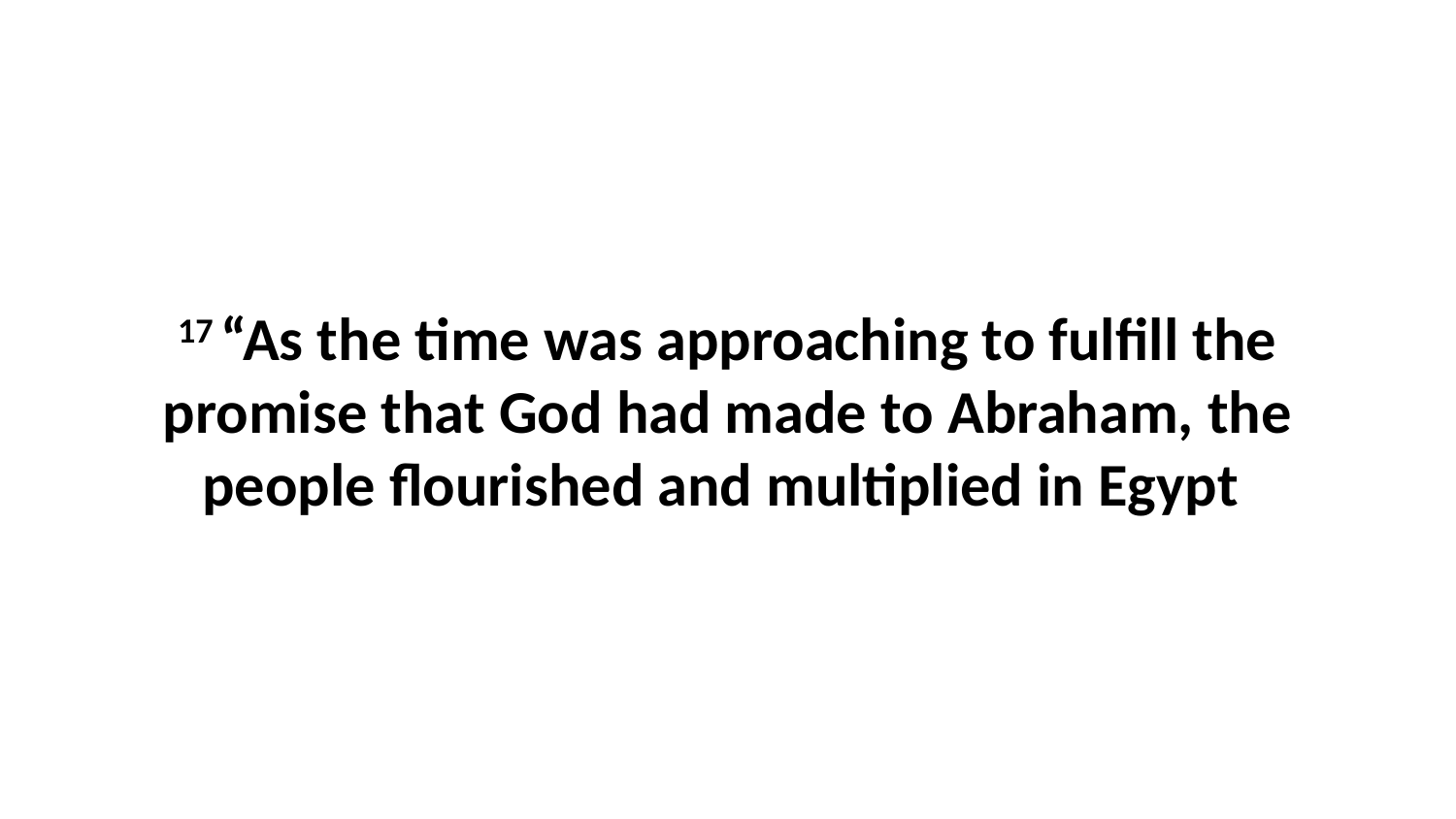

17 “As the time was approaching to fulfill the promise that God had made to Abraham, the people flourished and multiplied in Egypt